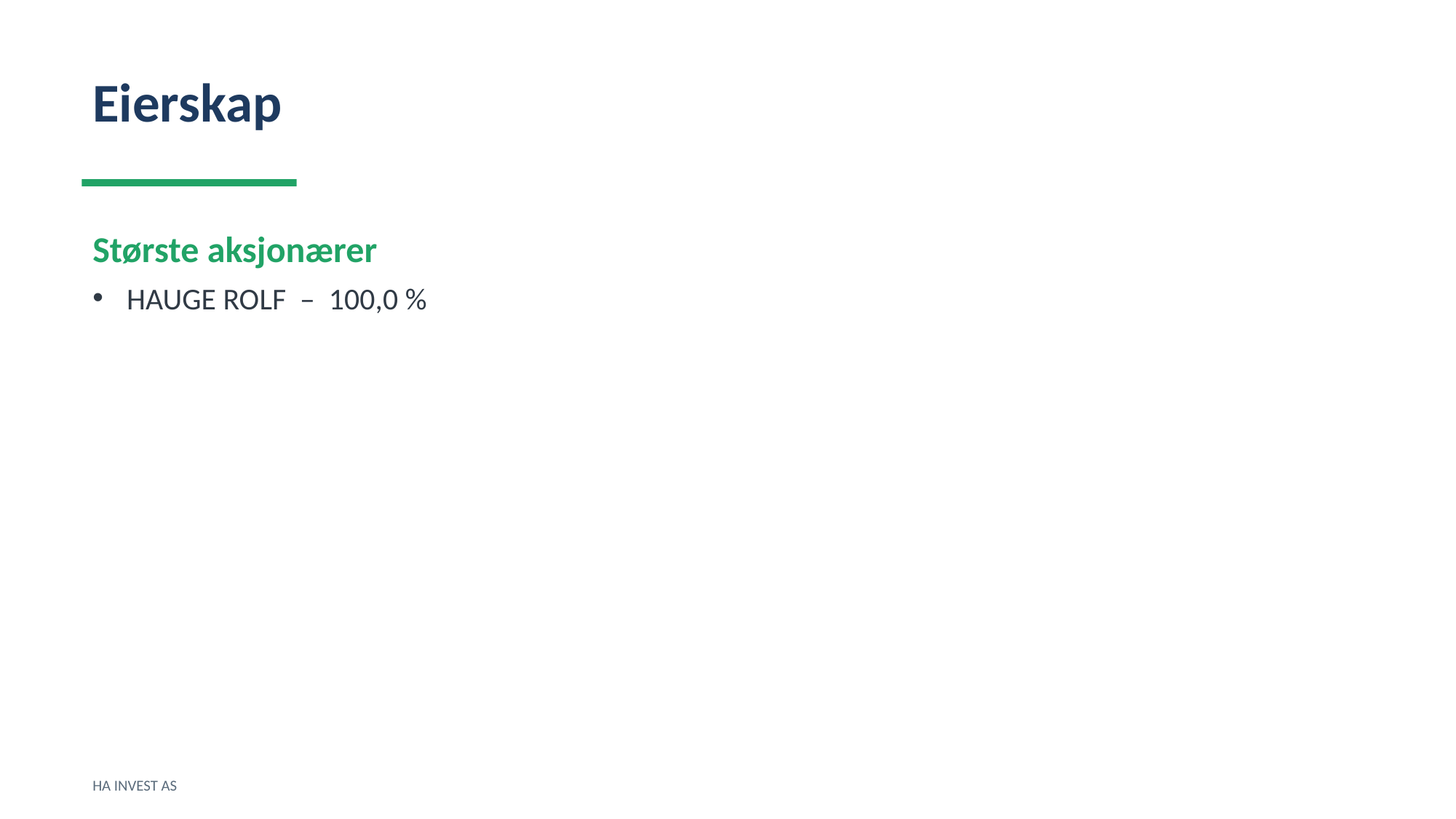

Eierskap

Største aksjonærer
HAUGE ROLF  –  100,0 %
HA INVEST AS